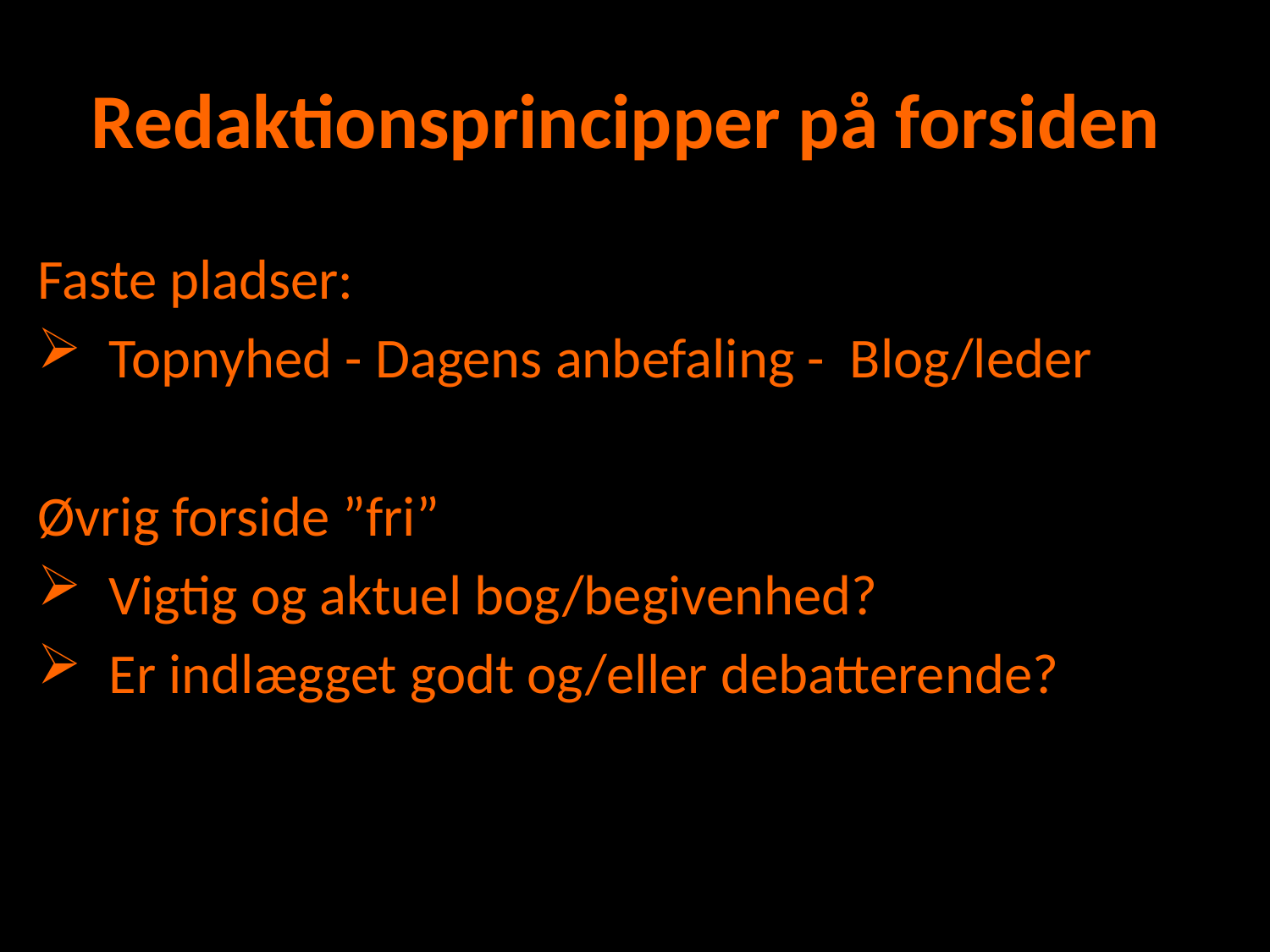

# Redaktionsprincipper på forsiden
Faste pladser:
Topnyhed - Dagens anbefaling -  Blog/leder

Øvrig forside ”fri”
Vigtig og aktuel bog/begivenhed?
Er indlægget godt og/eller debatterende?